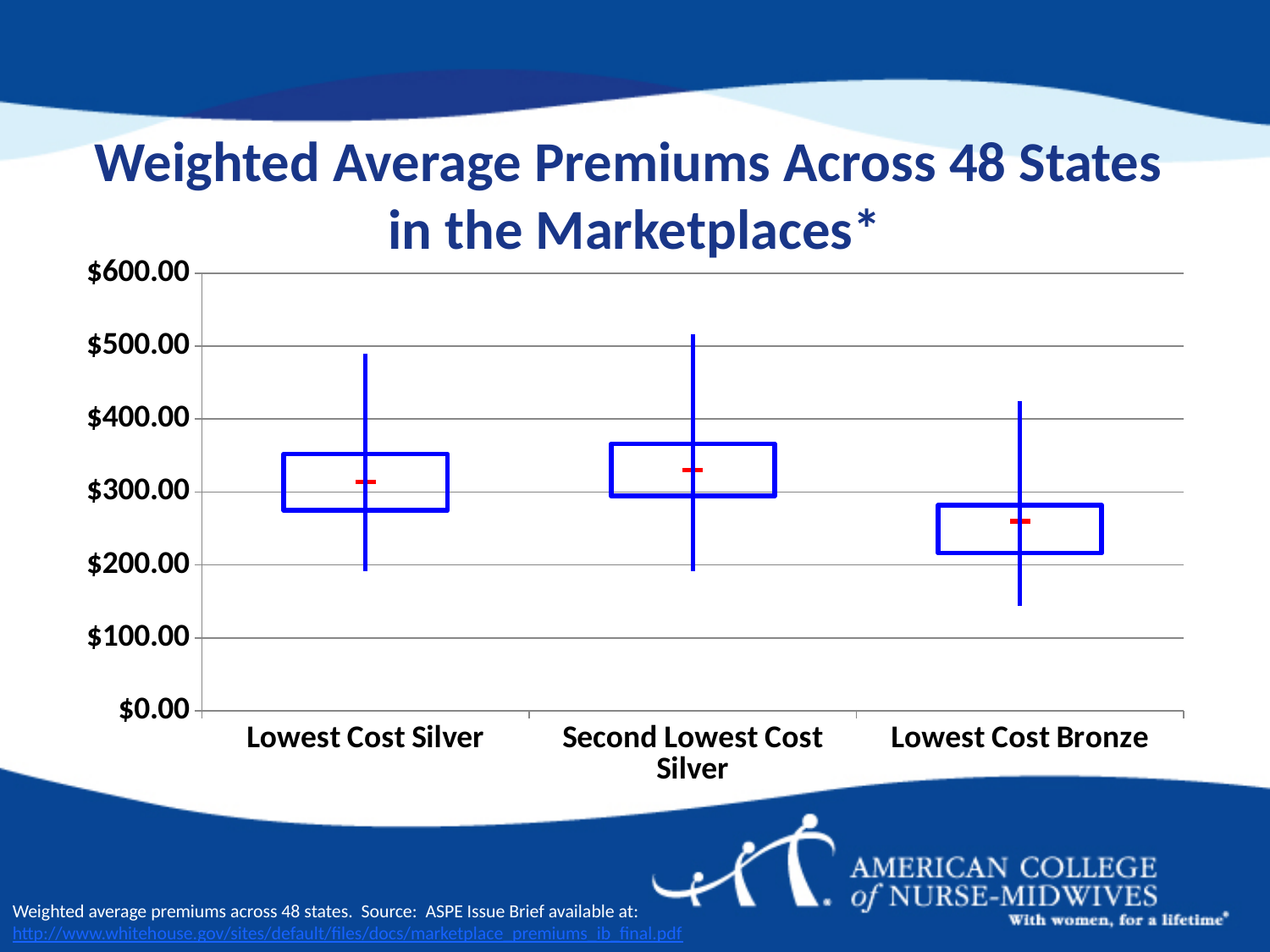

# Weighted Average Premiums Across 48 States in the Marketplaces*

[unsupported chart]

Weighted average premiums across 48 states.  Source:  ASPE Issue Brief available at:  http://www.whitehouse.gov/sites/default/files/docs/marketplace_premiums_ib_final.pdf